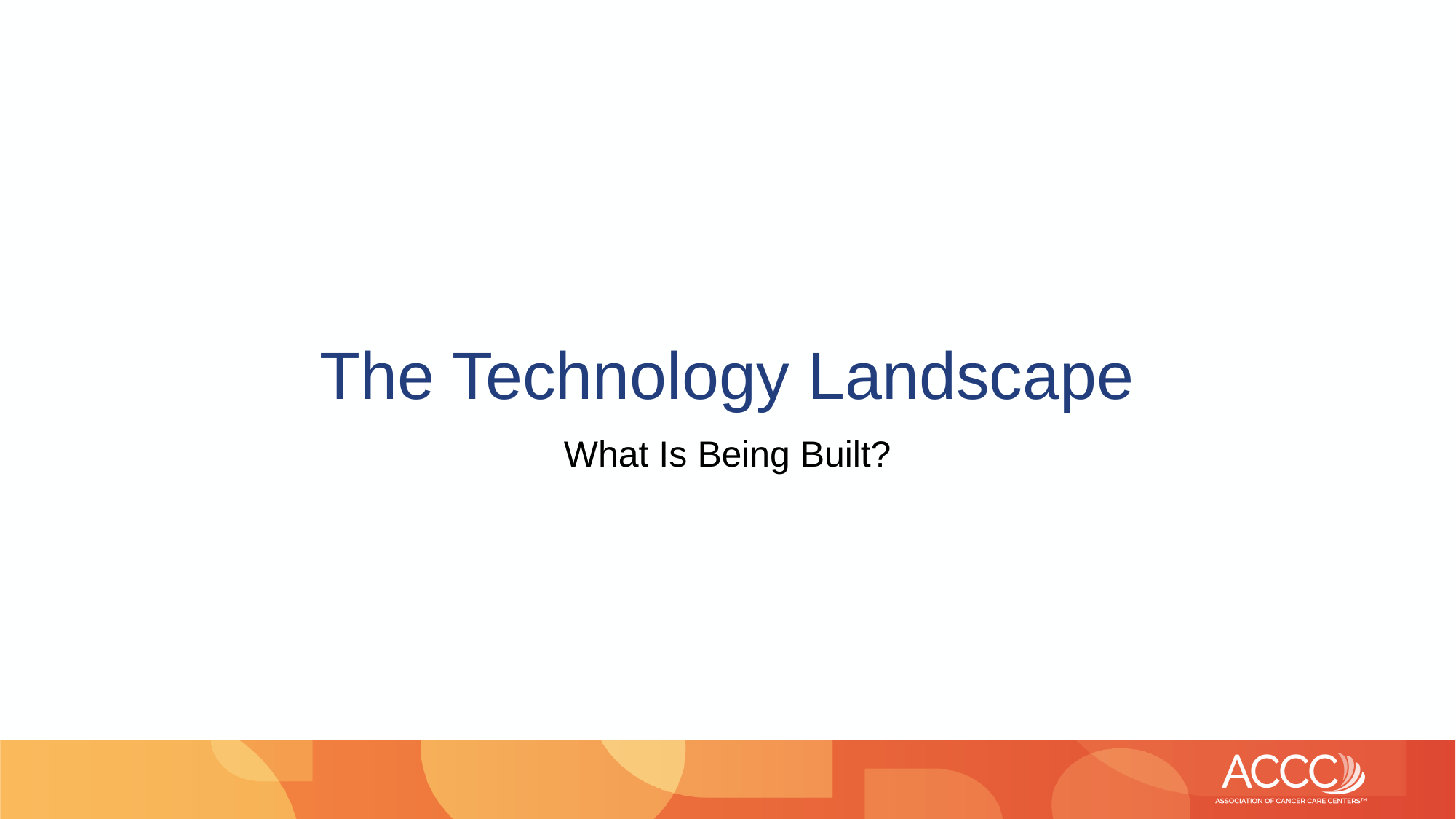

# The Technology Landscape
What Is Being Built?